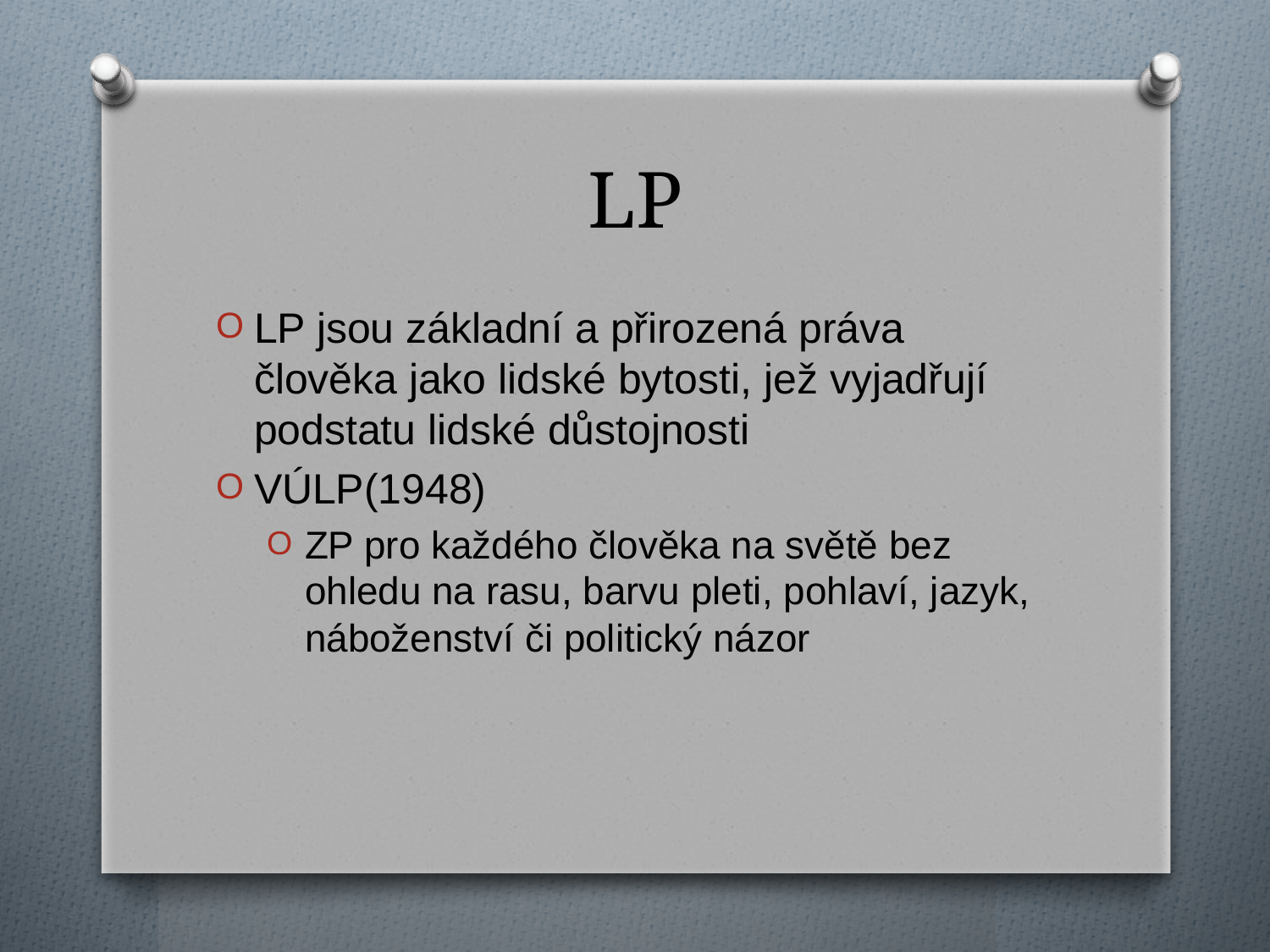

# LP
LP jsou základní a přirozená práva člověka jako lidské bytosti, jež vyjadřují podstatu lidské důstojnosti
VÚLP(1948)
ZP pro každého člověka na světě bez ohledu na rasu, barvu pleti, pohlaví, jazyk, náboženství či politický názor